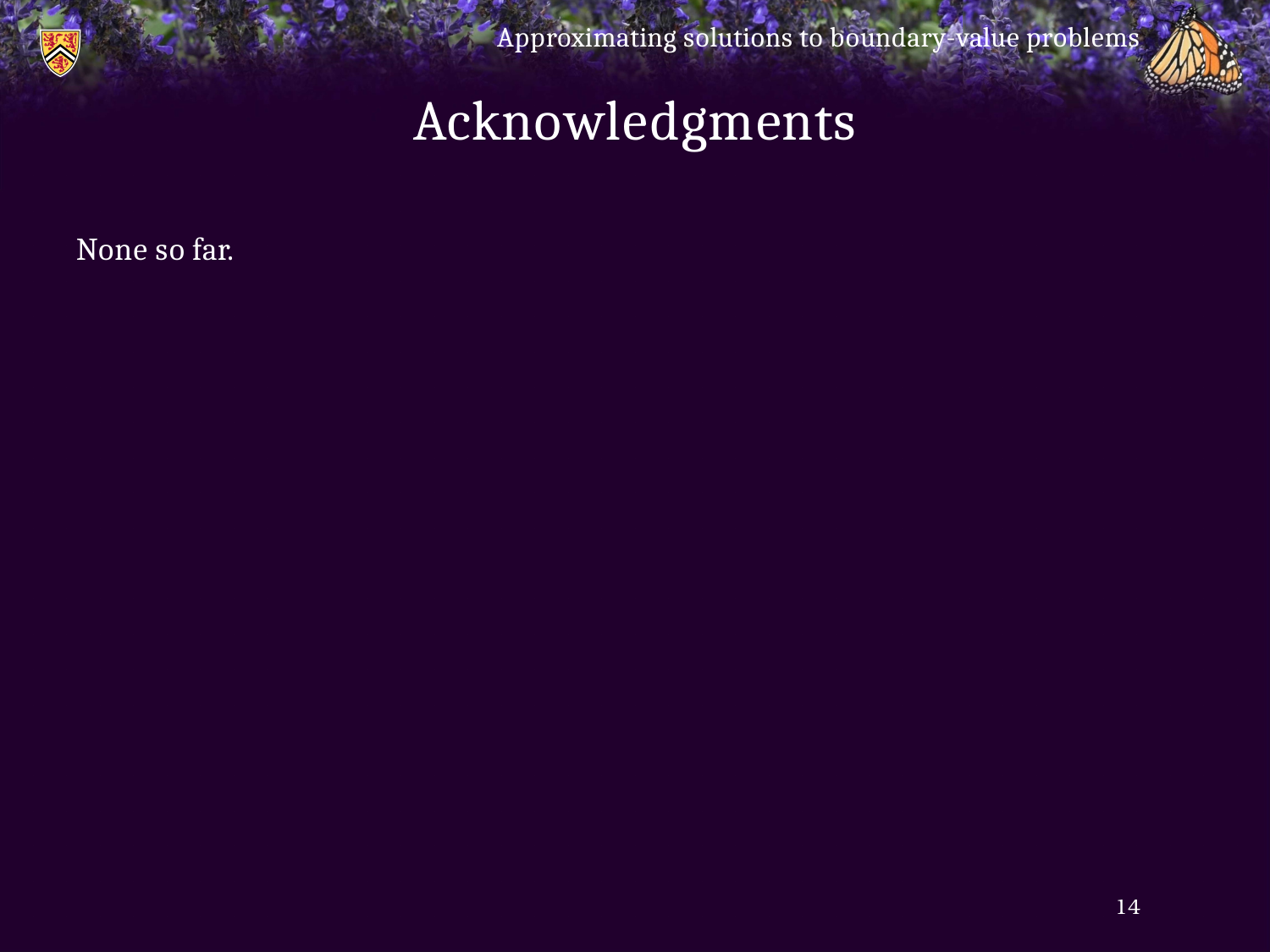

Approximating solutions to boundary-value problems
# Acknowledgments
None so far.
14